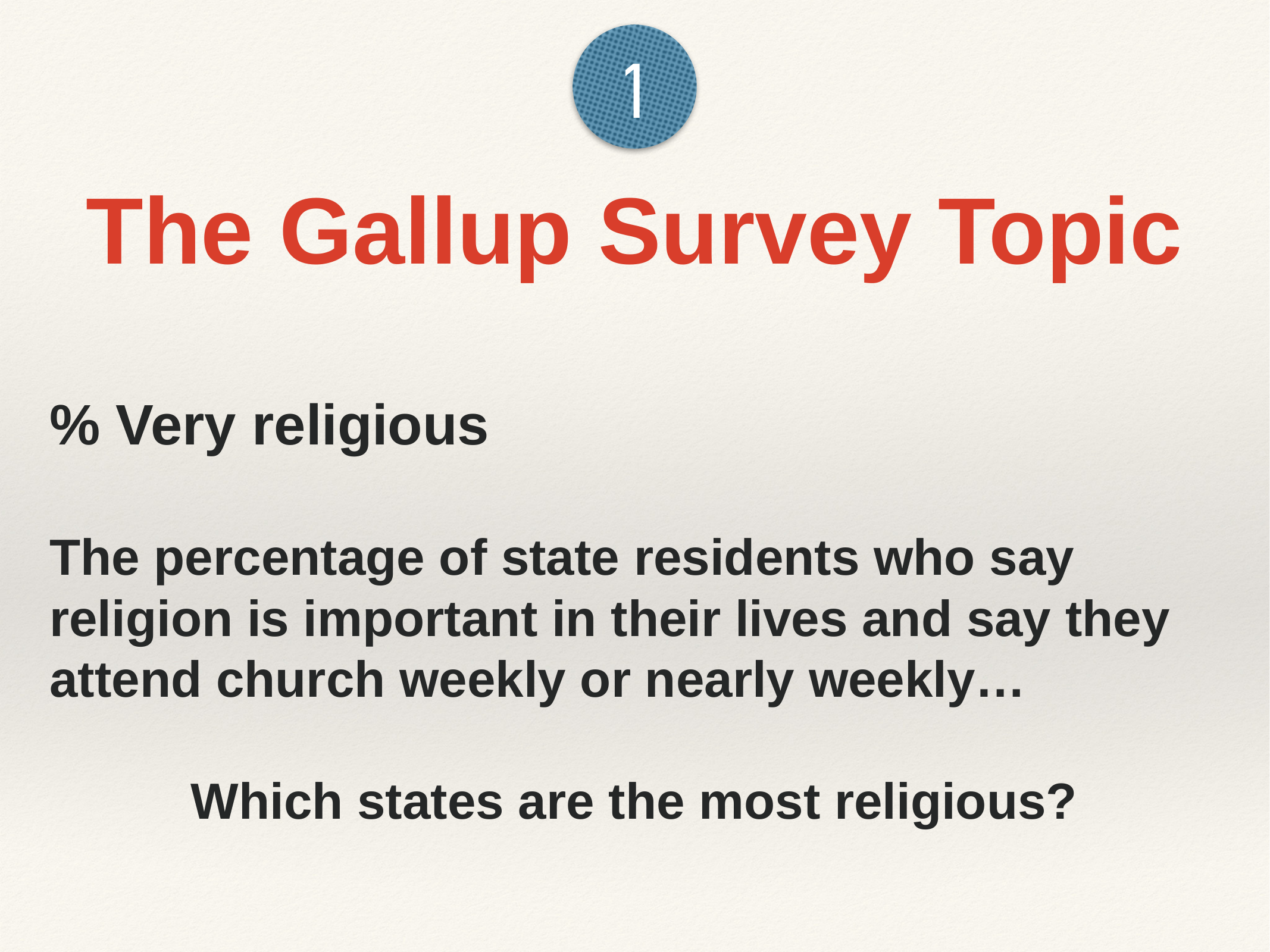

1
The Gallup Survey Topic
# % Very religious

The percentage of state residents who say religion is important in their lives and say they attend church weekly or nearly weekly…

Which states are the most religious?